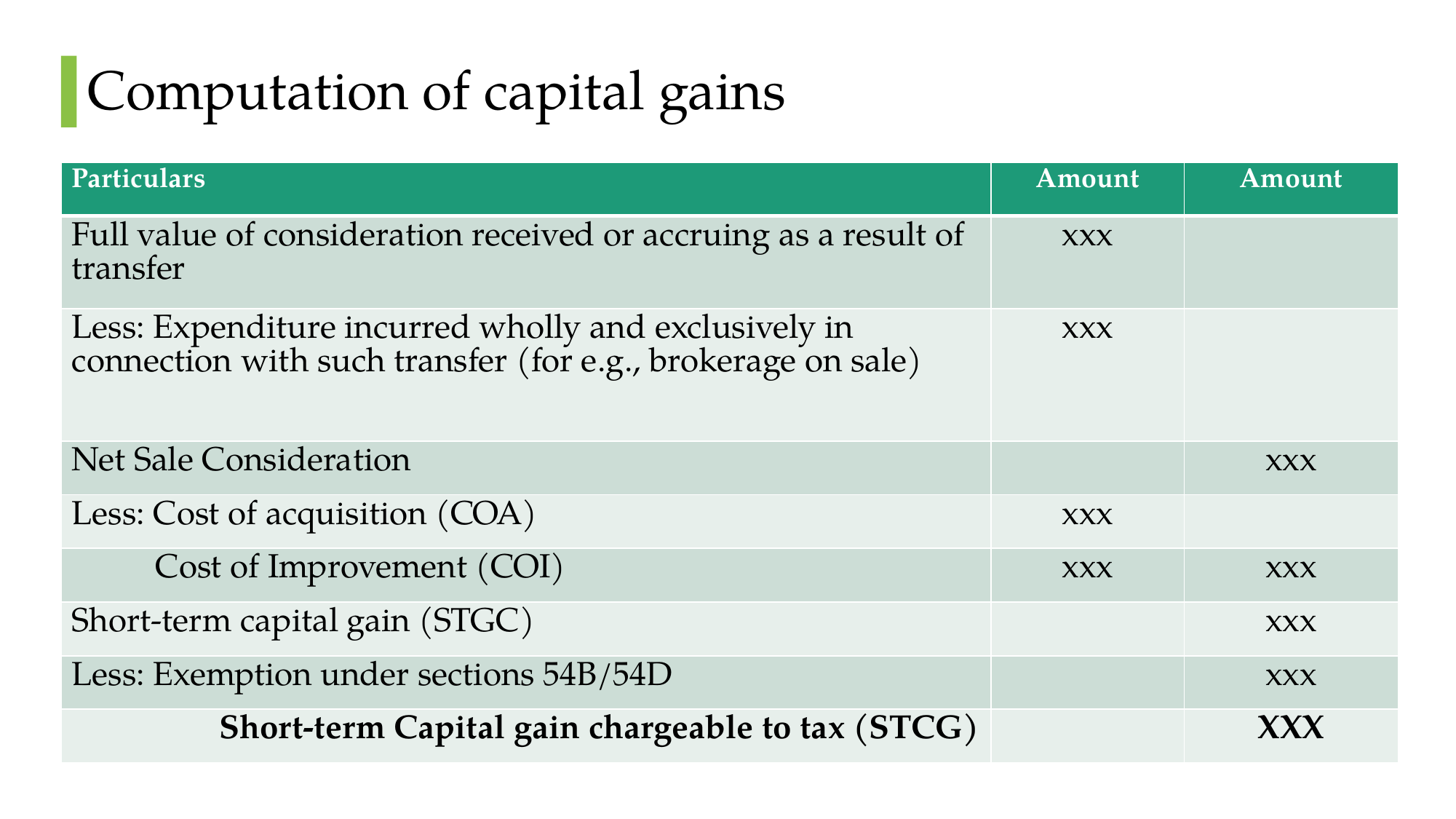

# Computation of capital gains

| Particulars | Amount | Amount |
| --- | --- | --- |
| Full value of consideration received or accruing as a result of transfer | xxx |  |
| Less: Expenditure incurred wholly and exclusively in connection with such transfer (for e.g., brokerage on sale) | xxx |  |
| Net Sale Consideration |  | xxx |
| Less: Cost of acquisition (COA) | xxx |  |
| Cost of Improvement (COI) | xxx | xxx |
| Short-term capital gain (STGC) |  | xxx |
| Less: Exemption under sections 54B/54D |  | xxx |
| Short-term Capital gain chargeable to tax (STCG) |  | XXX |